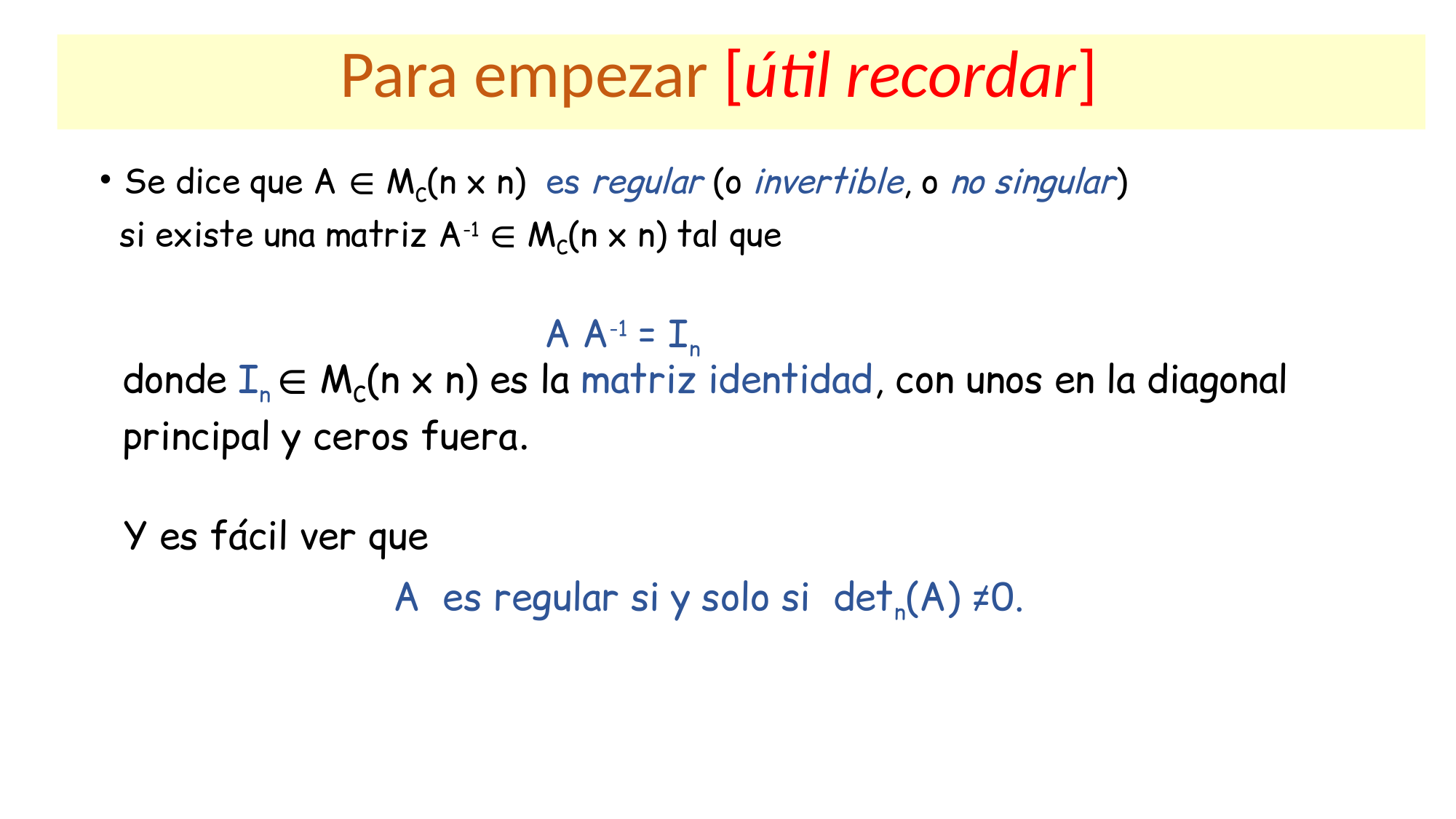

Para empezar [útil recordar]
Se dice que A ∈ MC(n x n)  es regular (o invertible, o no singular)
  si existe una matriz A-1 ∈ MC(n x n) tal que

                                                    A A-1 = In

  donde In ∈ MC(n x n) es la matriz identidad, con unos en la diagonal
  principal y ceros fuera.

  Y es fácil ver que
                          A  es regular si y solo si  detn(A) ≠0.